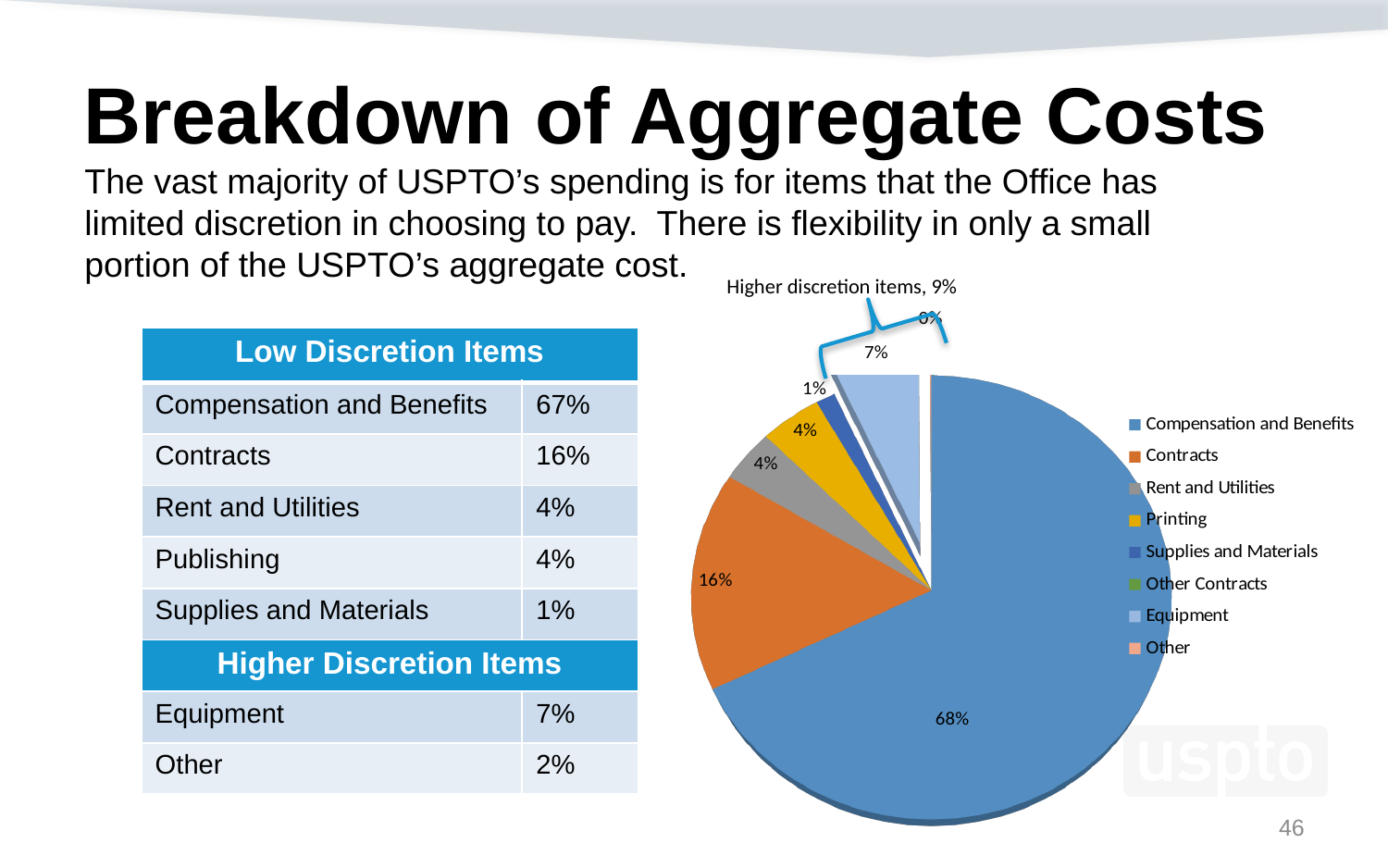

# Breakdown of Aggregate Costs
The vast majority of USPTO’s spending is for items that the Office has limited discretion in choosing to pay.  There is flexibility in only a small portion of the USPTO’s aggregate cost.
Higher discretion items, 9%

[unsupported chart]

| Low Discretion Items |  |
| --- | --- |
| Compensation and Benefits | 67% |
| Contracts | 16% |
| Rent and Utilities | 4% |
| Publishing | 4% |
| Supplies and Materials | 1% |
| Higher Discretion Items |  |
| Equipment | 7% |
| Other | 2% |
46